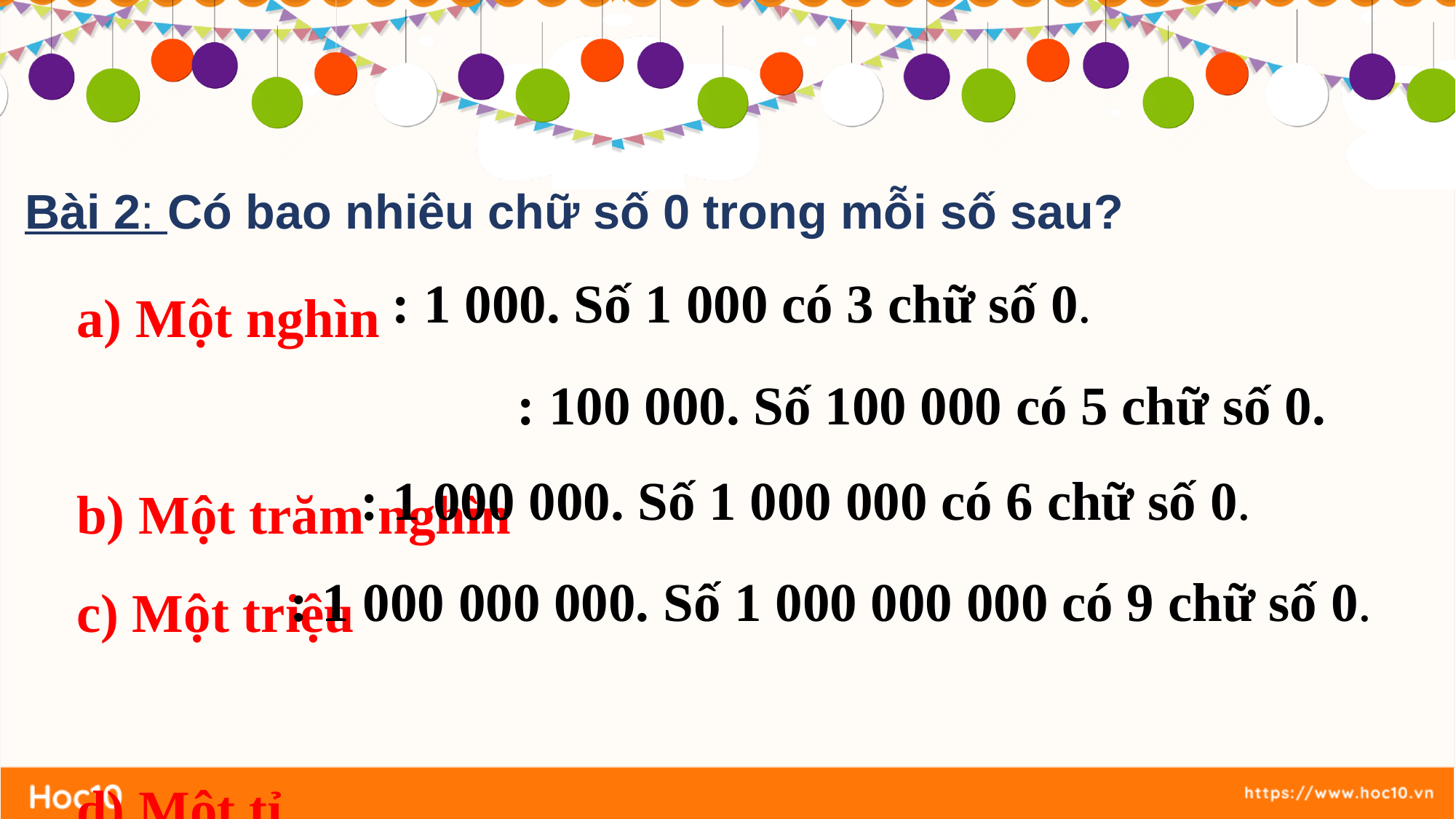

Bài 2: Có bao nhiêu chữ số 0 trong mỗi số sau?
a) Một nghìn
b) Một trăm nghìn
c) Một triệu
d) Một tỉ
: 1 000. Số 1 000 có 3 chữ số 0.
: 100 000. Số 100 000 có 5 chữ số 0.
: 1 000 000. Số 1 000 000 có 6 chữ số 0.
: 1 000 000 000. Số 1 000 000 000 có 9 chữ số 0.